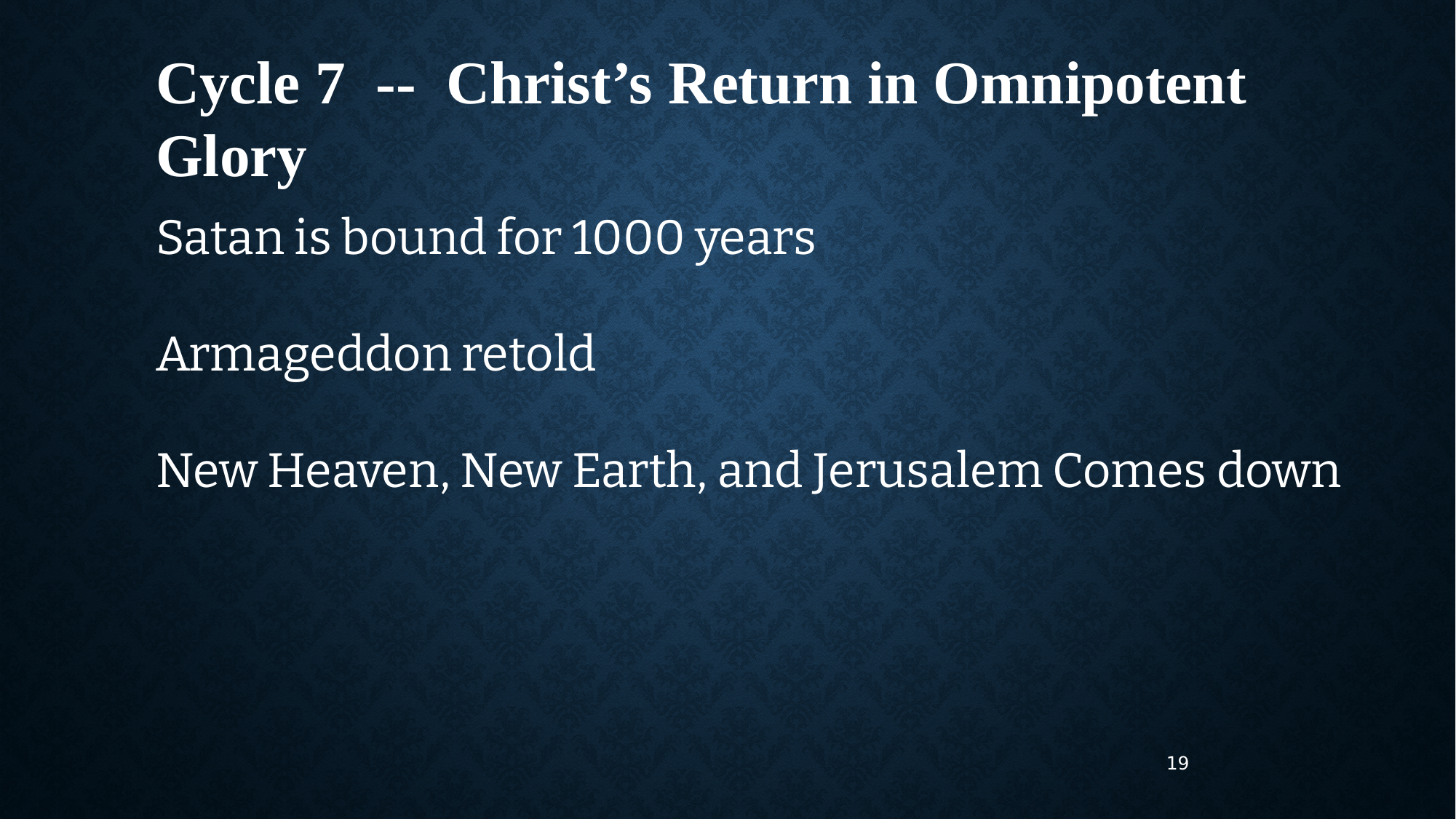

Cycle 7  --  Christ’s Return in Omnipotent Glory
Satan is bound for 1000 years

Armageddon retold

New Heaven, New Earth, and Jerusalem Comes down

19